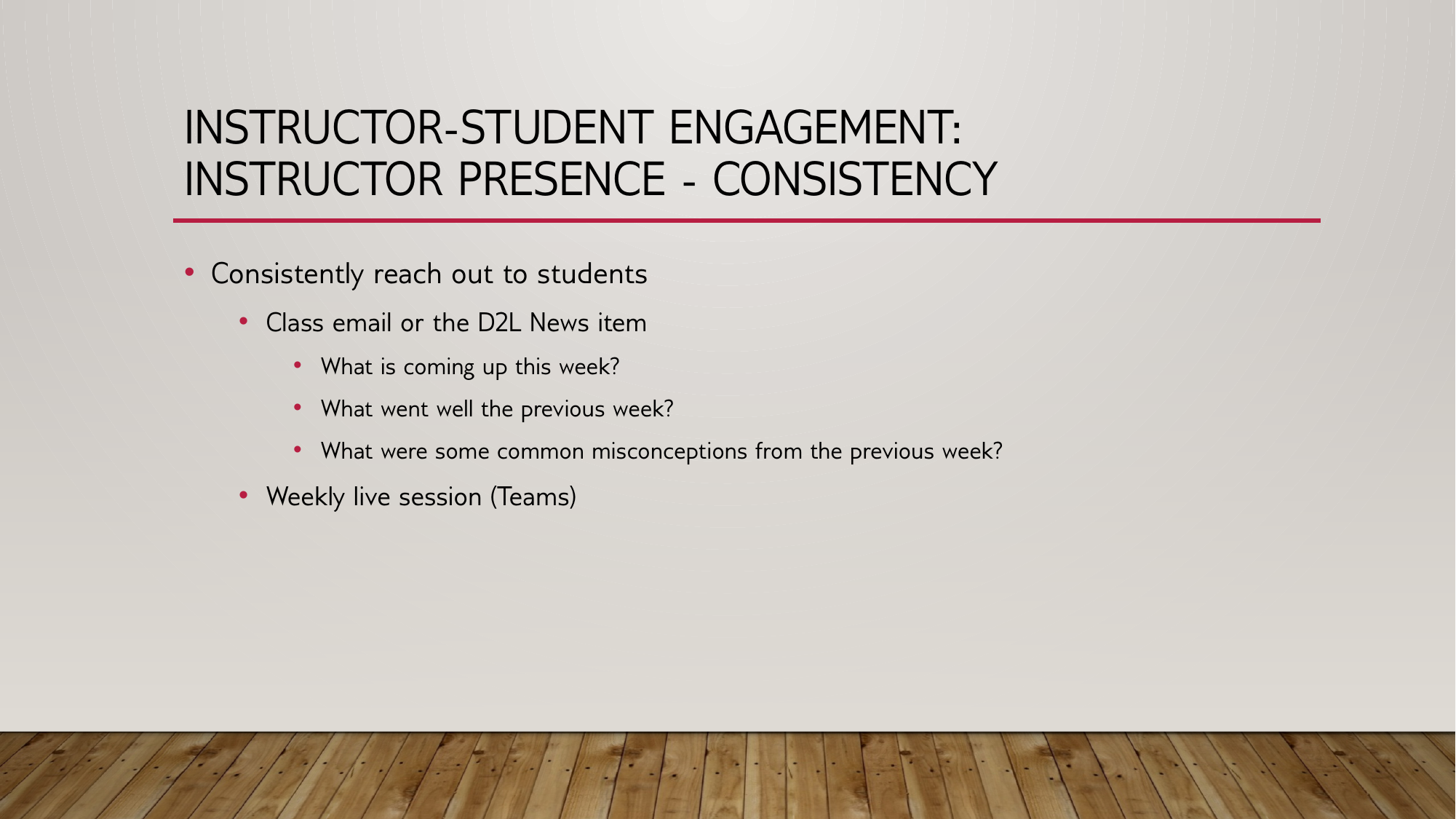

# Instructor-Student Engagement: Instructor Presence - Consistency
Consistently reach out to students
Class email or the D2L News item
What is coming up this week?
What went well the previous week?
What were some common misconceptions from the previous week?
Weekly live session (Teams)